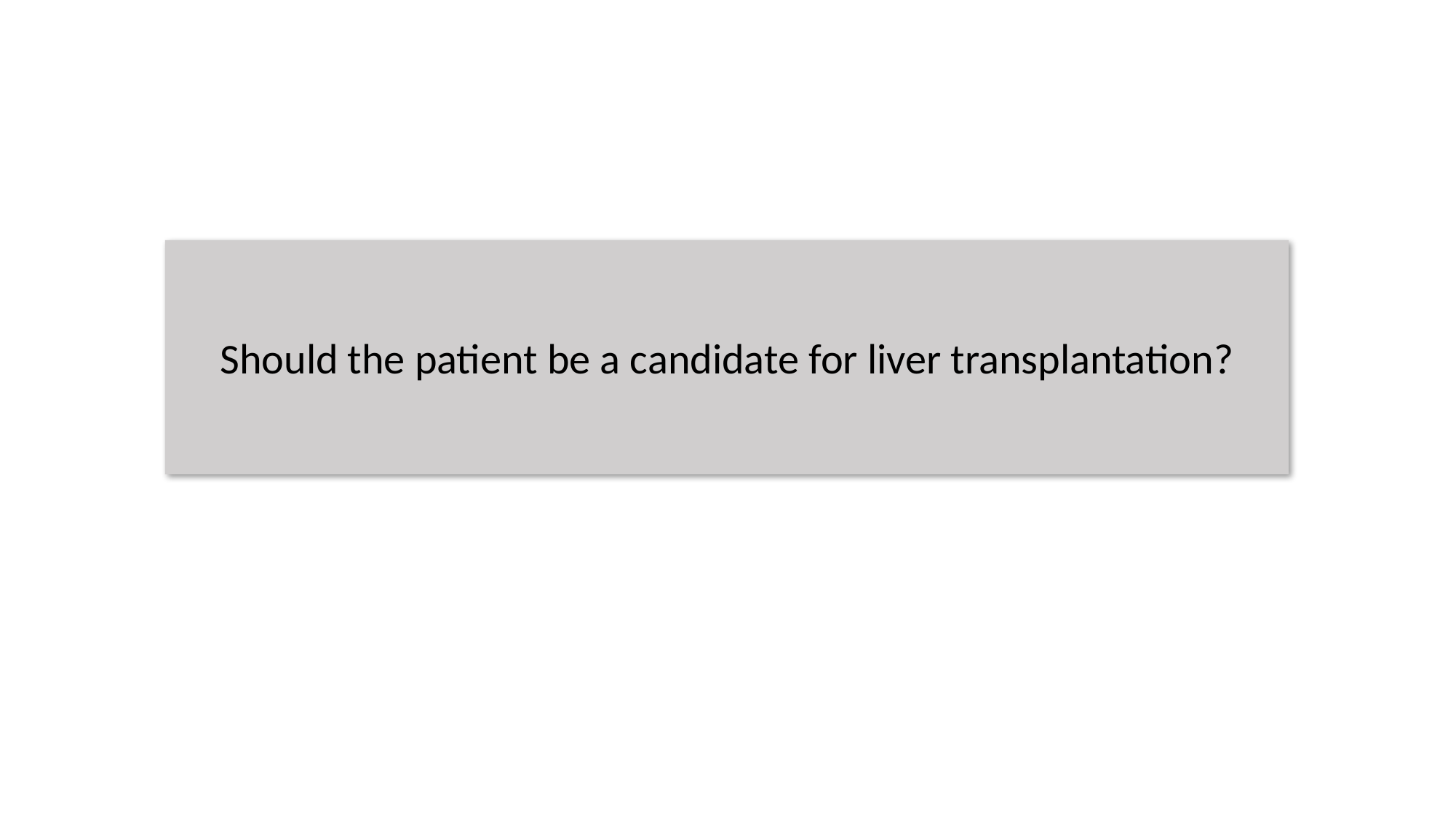

Should the patient be a candidate for liver transplantation?